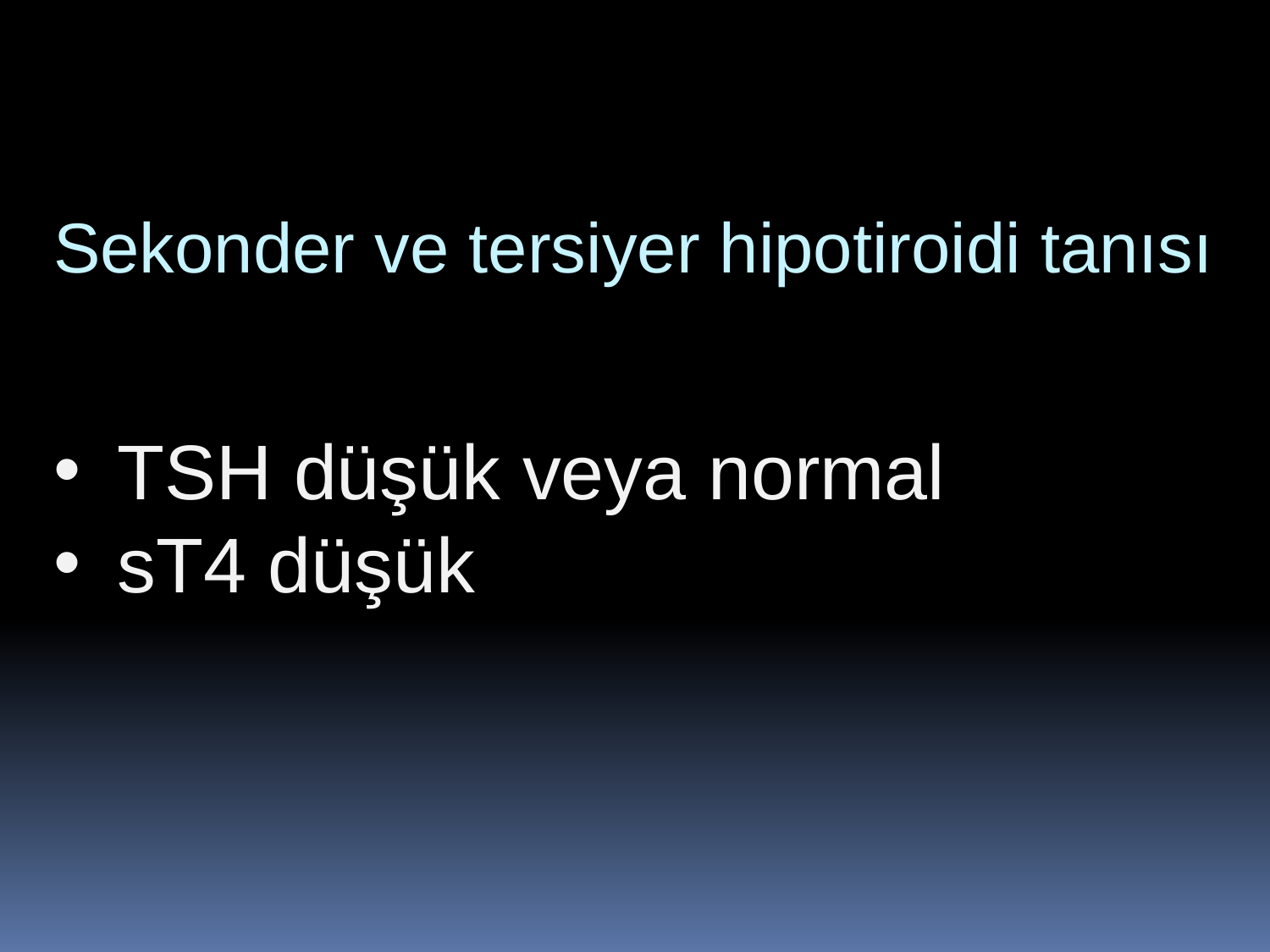

Sekonder ve tersiyer hipotiroidi tanısı

TSH düşük veya normal
sT4 düşük